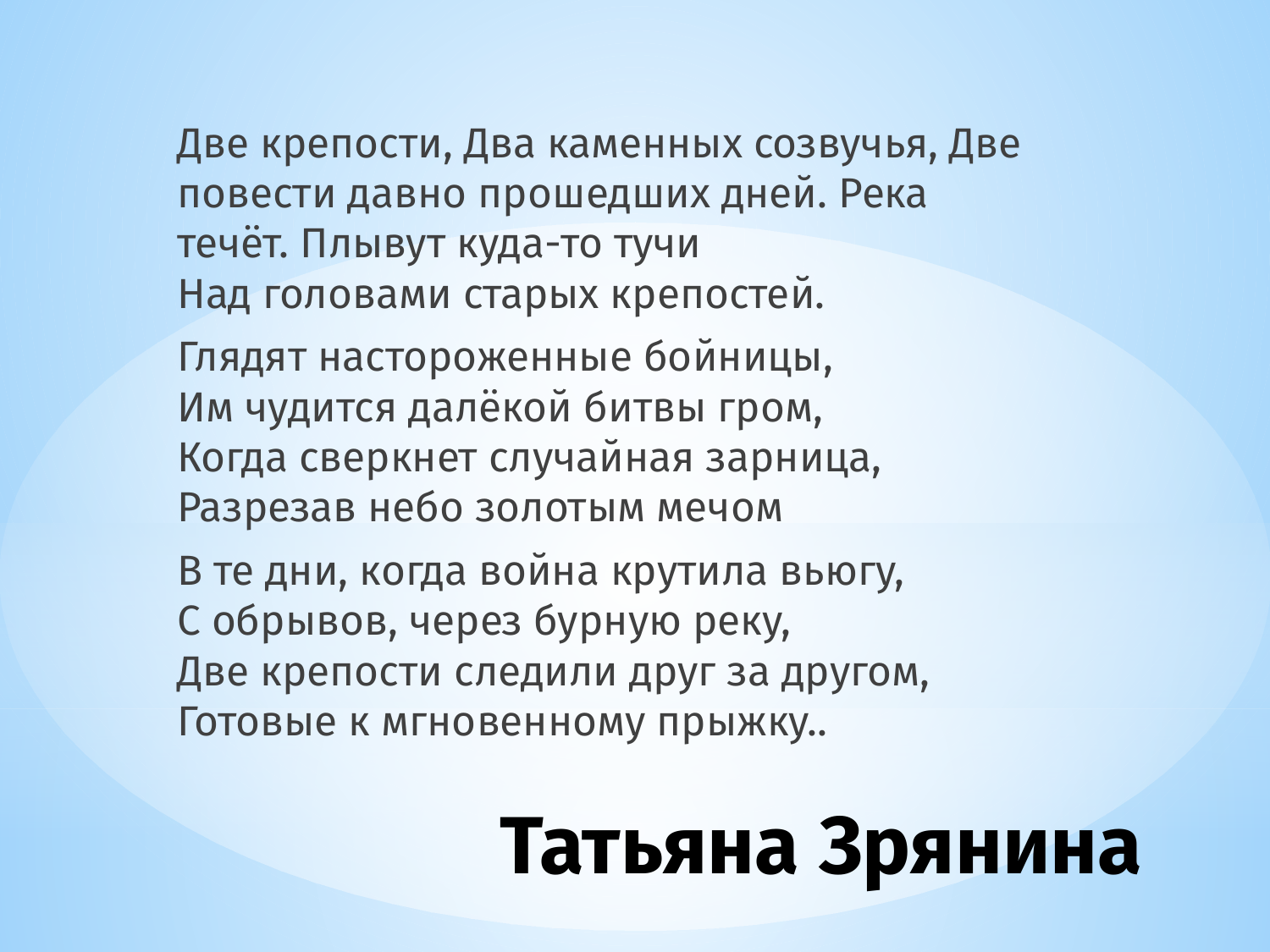

Две крепости, Два каменных созвучья, Две повести давно прошедших дней. Река течёт. Плывут куда-то тучи
Над головами старых крепостей.
Глядят настороженные бойницы,
Им чудится далёкой битвы гром,
Когда сверкнет случайная зарница, Разрезав небо золотым мечом
В те дни, когда война крутила вьюгу,
С обрывов, через бурную реку,
Две крепости следили друг за другом, Готовые к мгновенному прыжку..
# Татьяна Зрянина